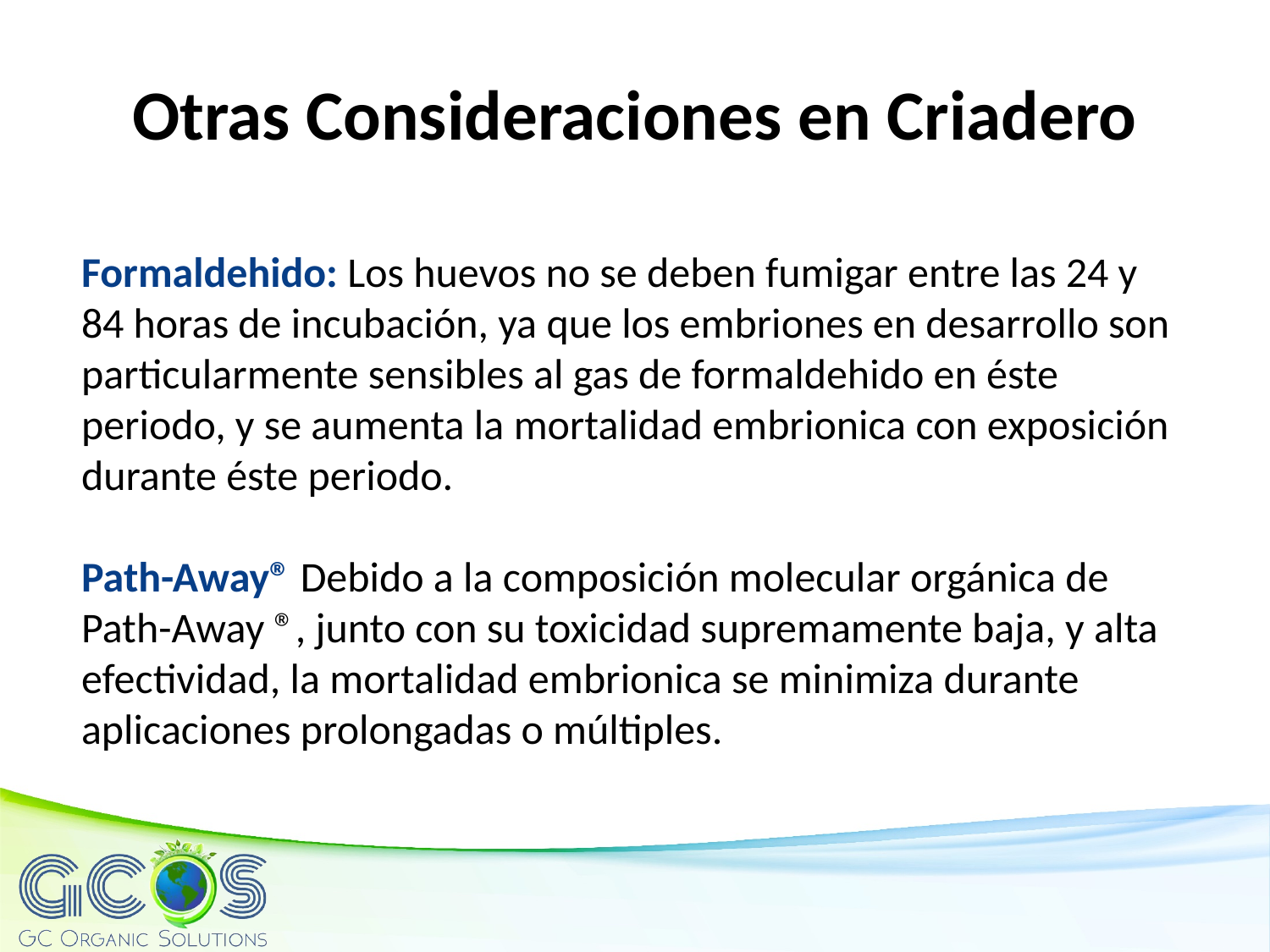

Otras Consideraciones en Criadero
Formaldehido: Los huevos no se deben fumigar entre las 24 y 84 horas de incubación, ya que los embriones en desarrollo son particularmente sensibles al gas de formaldehido en éste periodo, y se aumenta la mortalidad embrionica con exposición durante éste periodo.

Path-Away® Debido a la composición molecular orgánica de Path-Away ®, junto con su toxicidad supremamente baja, y alta efectividad, la mortalidad embrionica se minimiza durante aplicaciones prolongadas o múltiples.